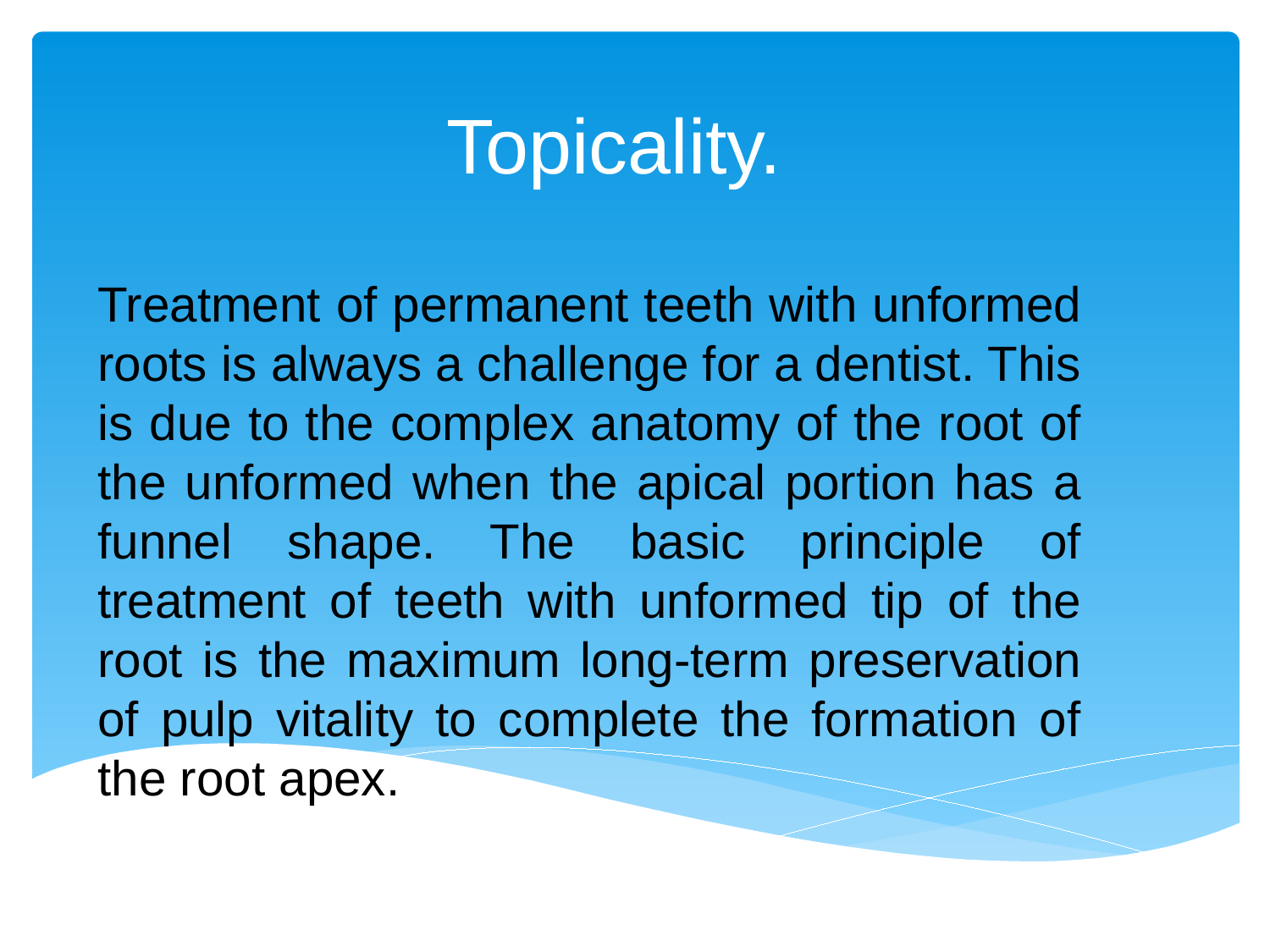

# Topicality.
Treatment of permanent teeth with unformed roots is always a challenge for a dentist. This is due to the complex anatomy of the root of the unformed when the apical portion has a funnel shape. The basic principle of treatment of teeth with unformed tip of the root is the maximum long-term preservation of pulp vitality to complete the formation of the root apex.